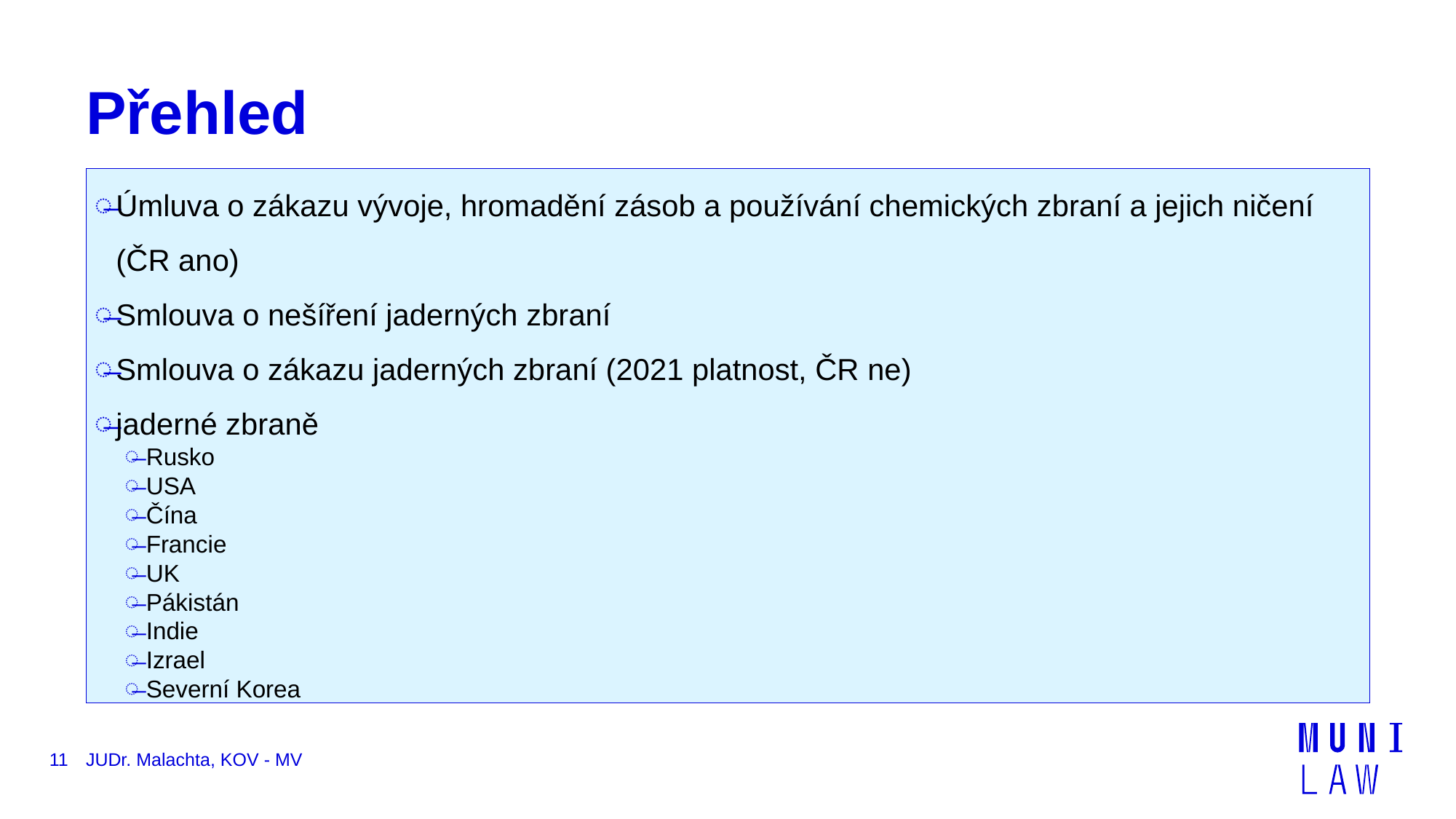

# Přehled
Úmluva o zákazu vývoje, hromadění zásob a používání chemických zbraní a jejich ničení (ČR ano)
Smlouva o nešíření jaderných zbraní
Smlouva o zákazu jaderných zbraní (2021 platnost, ČR ne)
jaderné zbraně
Rusko
USA
Čína
Francie
UK
Pákistán
Indie
Izrael
Severní Korea

11
JUDr. Malachta, KOV - MV